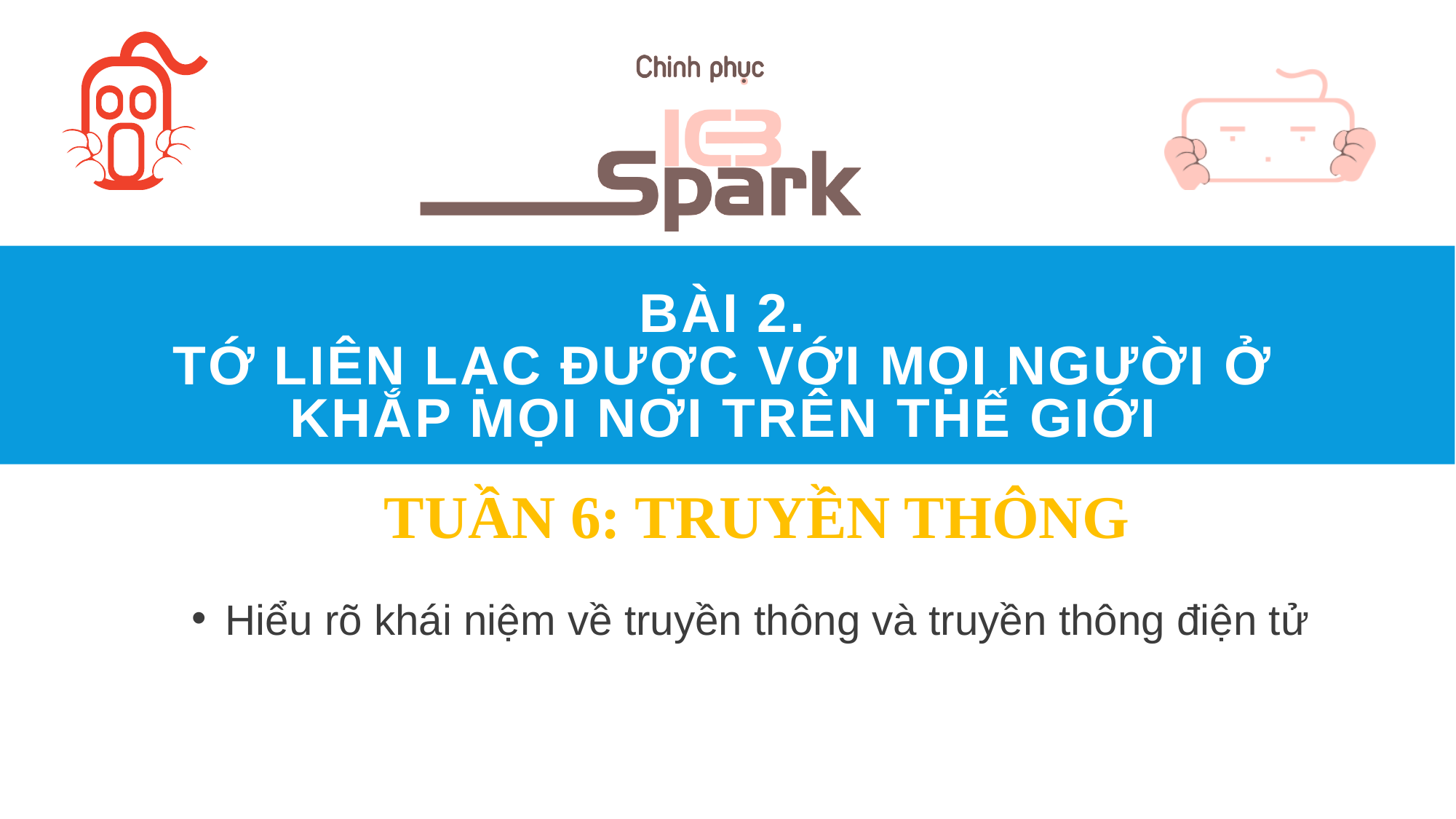

# Bài 2. Tớ liên lạc được với mọi người ở khắp mọi nơi trên thế giới
TUẦN 6: TRUYỀN THÔNG
Hiểu rõ khái niệm về truyền thông và truyền thông điện tử